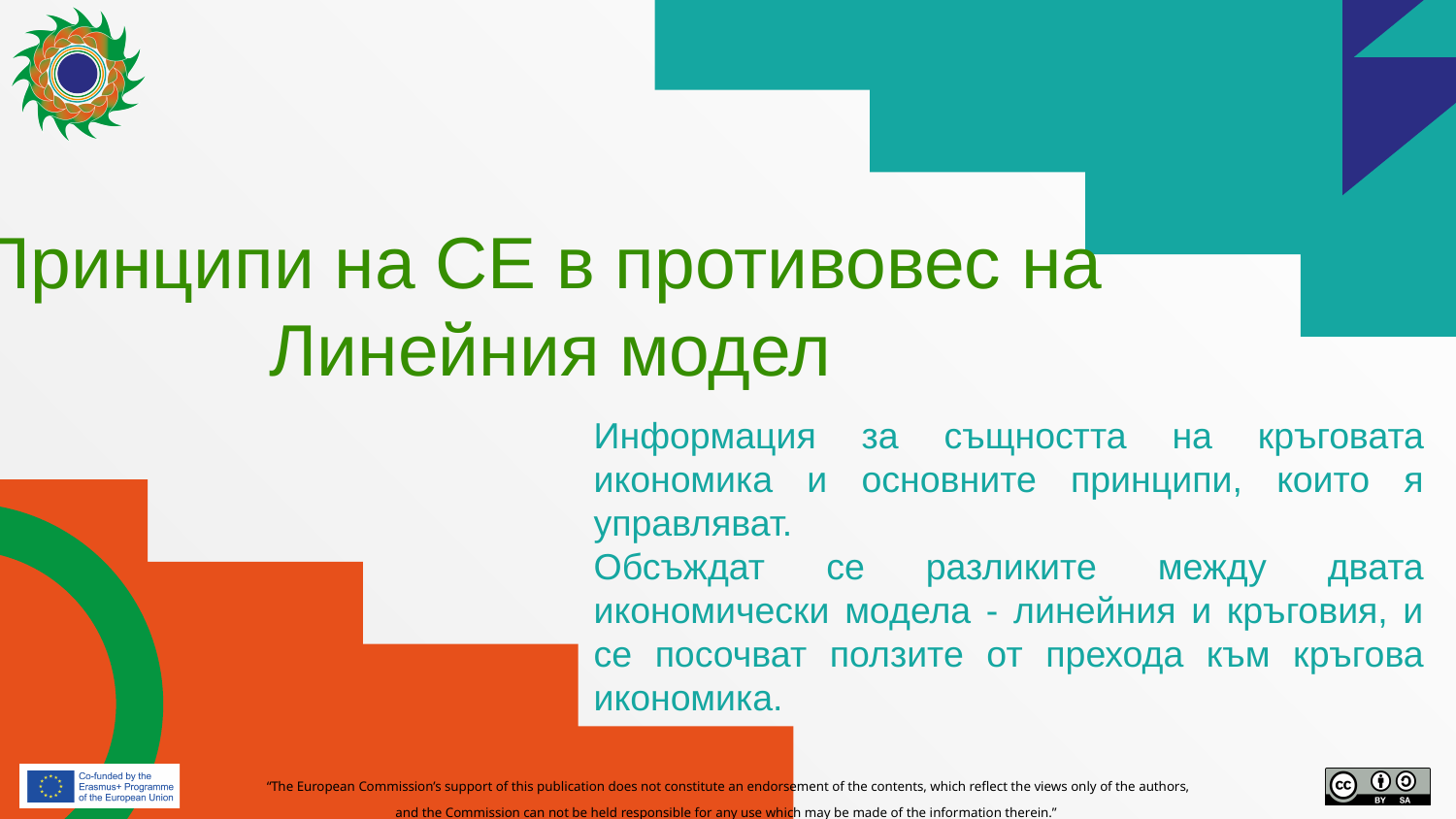

# Принципи на СЕ в противовес на Линейния модел
Информация за същността на кръговата икономика и основните принципи, които я управляват.
Обсъждат се разликите между двата икономически модела - линейния и кръговия, и се посочват ползите от прехода към кръгова икономика.